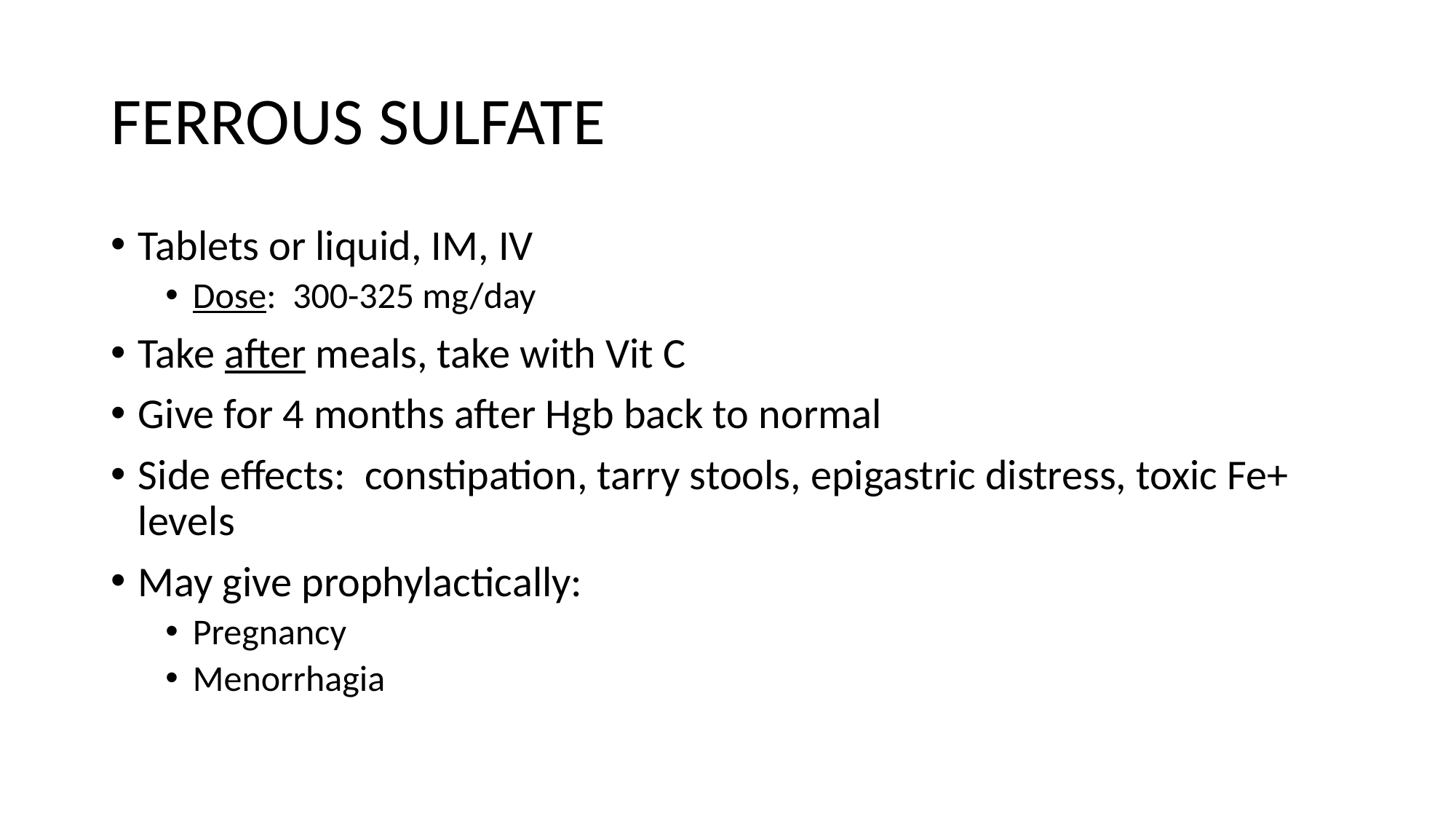

# FERROUS SULFATE
Tablets or liquid, IM, IV
Dose:  300-325 mg/day
Take after meals, take with Vit C
Give for 4 months after Hgb back to normal
Side effects:  constipation, tarry stools, epigastric distress, toxic Fe+ levels
May give prophylactically:
Pregnancy
Menorrhagia